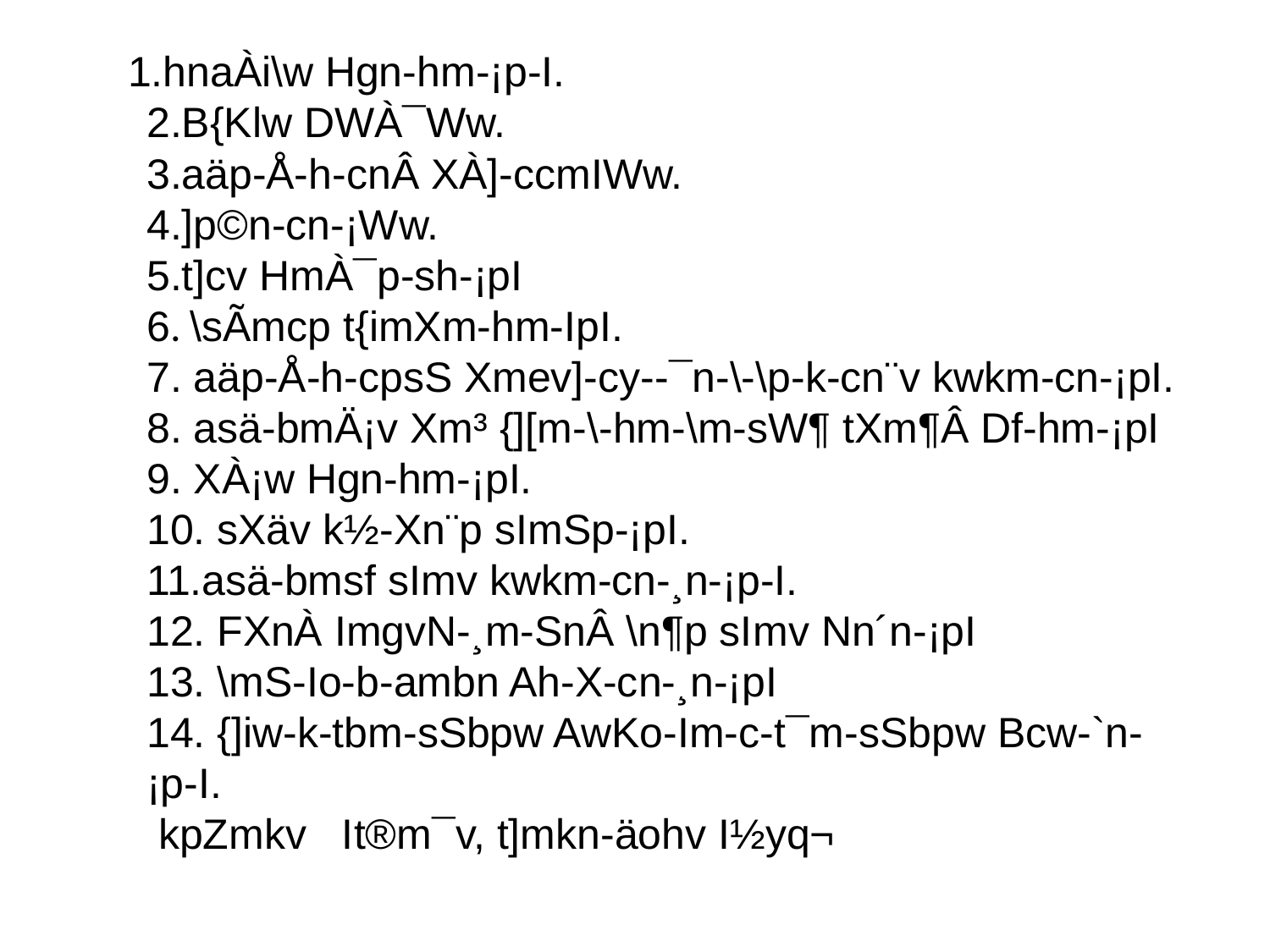

# 1.hnaÀi\w Hgn-hm-¡p-I. 2.B{Klw DWÀ¯Ww. 3.aäp-Å-h-cnÂ XÀ]-ccmIWw. 4.]p©n-cn-¡Ww. 5.t]cv HmÀ¯p-sh-¡pI 6. \sÃmcp t{imXm-hm-IpI. 7. aäp-Å-h-cpsS Xmev]-cy--¯n-\-\p-k-cn¨v kwkm-cn-¡pI. 8. asä-bmÄ¡v Xm³ {][m-\-hm-\m-sW¶ tXm¶Â Df-hm-¡pI 9. XÀ¡w Hgn-hm-¡pI. 10. sXäv k½-Xn¨p sImSp-¡pI. 11.asä-bmsf sIm­v kwkm-cn-¸n-¡p-I. 12. FXnÀ ImgvN-¸m-SnÂ \n¶p sIm­v Nn´n-¡pI 13. \mS-Io-b-ambn Ah-X-cn-¸n-¡pI 14. {]iw-k-tbm-sSbpw AwKo-Im-c-t¯m-sSbpw Bcw-`n-¡p-I. kpZmkv   It®m¯v, t]mkn-äohv I½yq¬